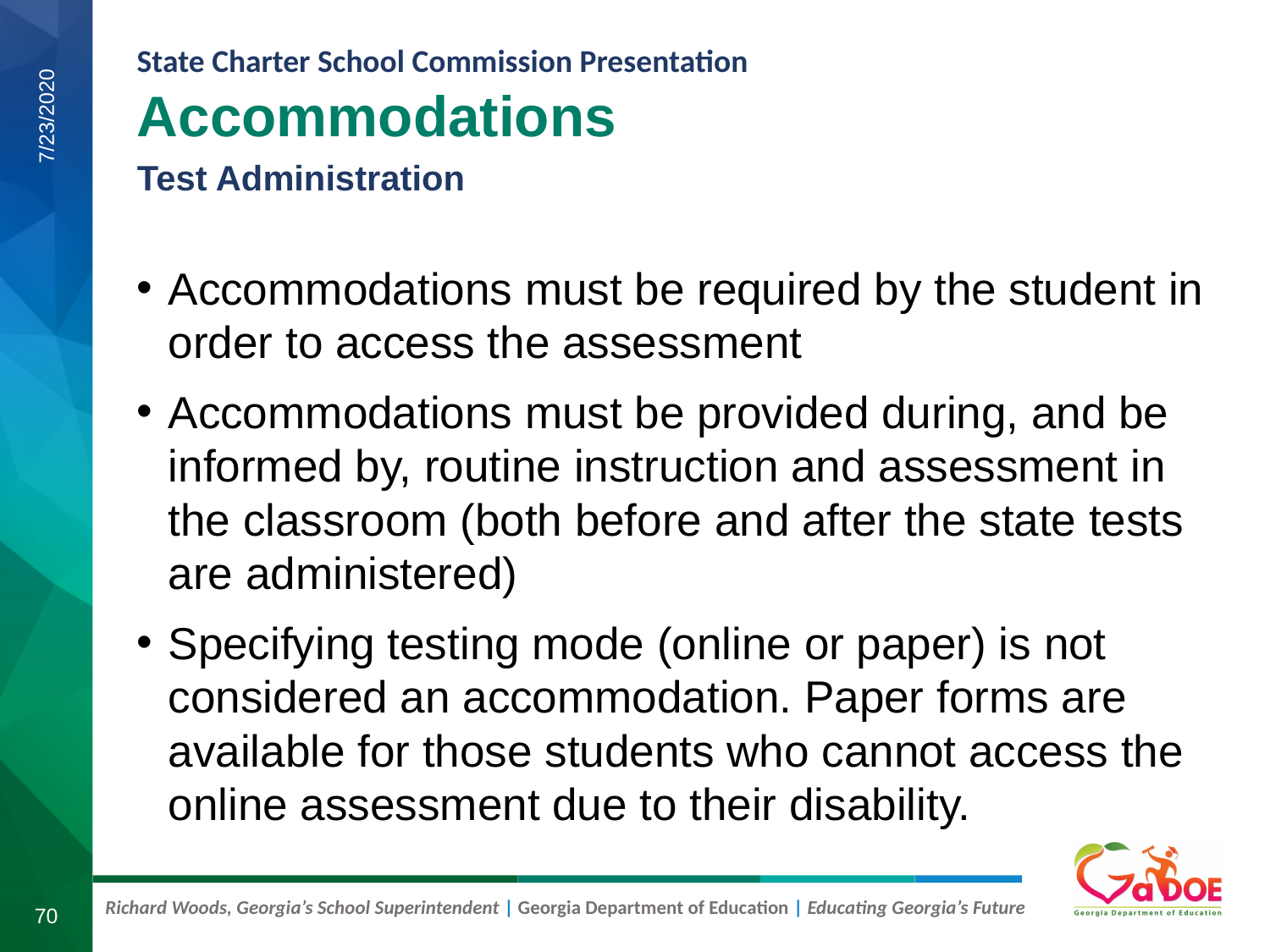

# Accommodations
Test Administration
7/23/2020
Accommodations must be required by the student in order to access the assessment
Accommodations must be provided during, and be informed by, routine instruction and assessment in the classroom (both before and after the state tests are administered)
Specifying testing mode (online or paper) is not considered an accommodation. Paper forms are available for those students who cannot access the online assessment due to their disability.
70